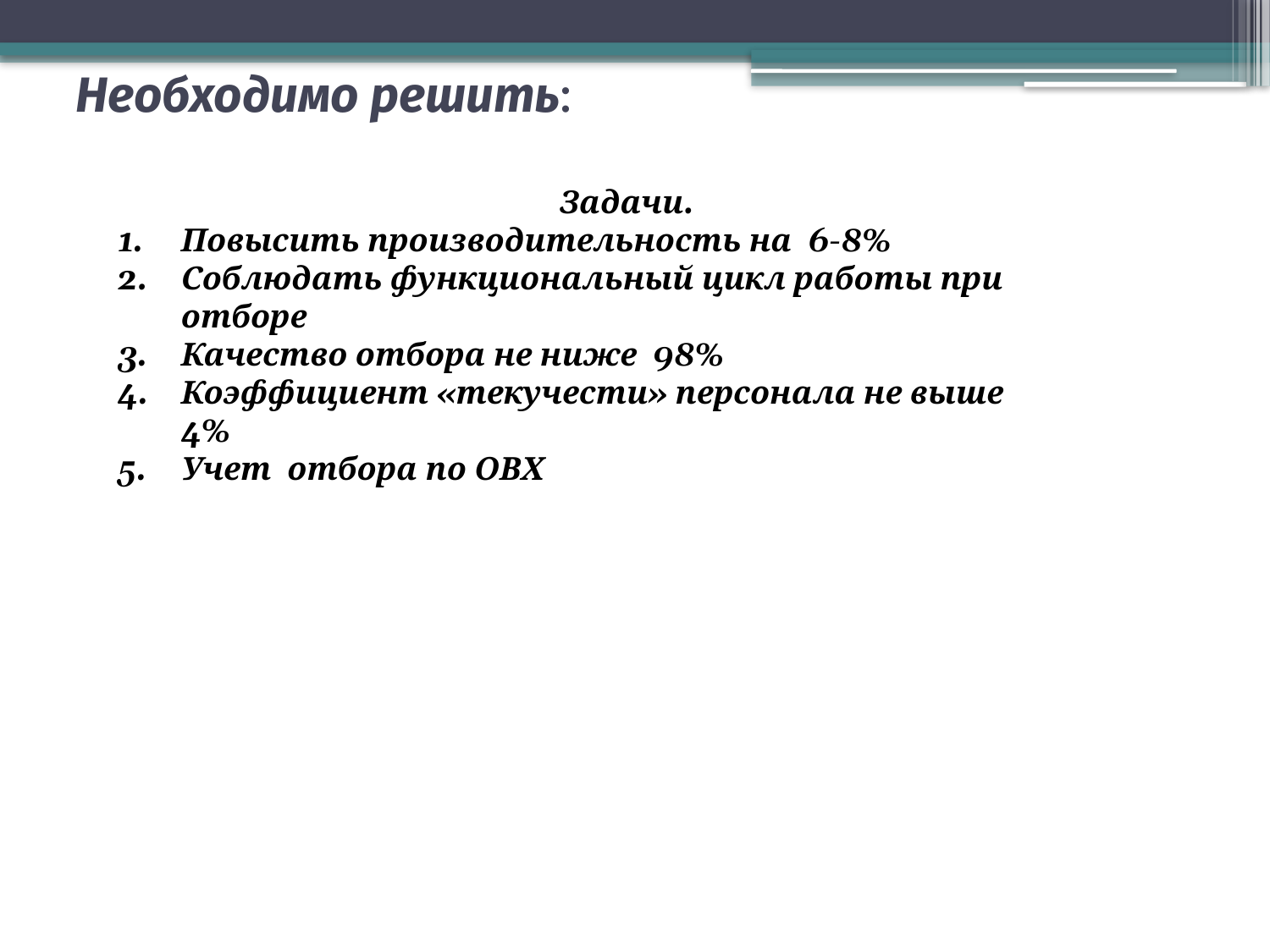

# Необходимо решить:
                                                       Задачи.
Повысить производительность на  6-8%
Соблюдать функциональный цикл работы при отборе
Качество отбора не ниже  98%
Коэффициент «текучести» персонала не выше 4%
Учет  отбора по ОВХ